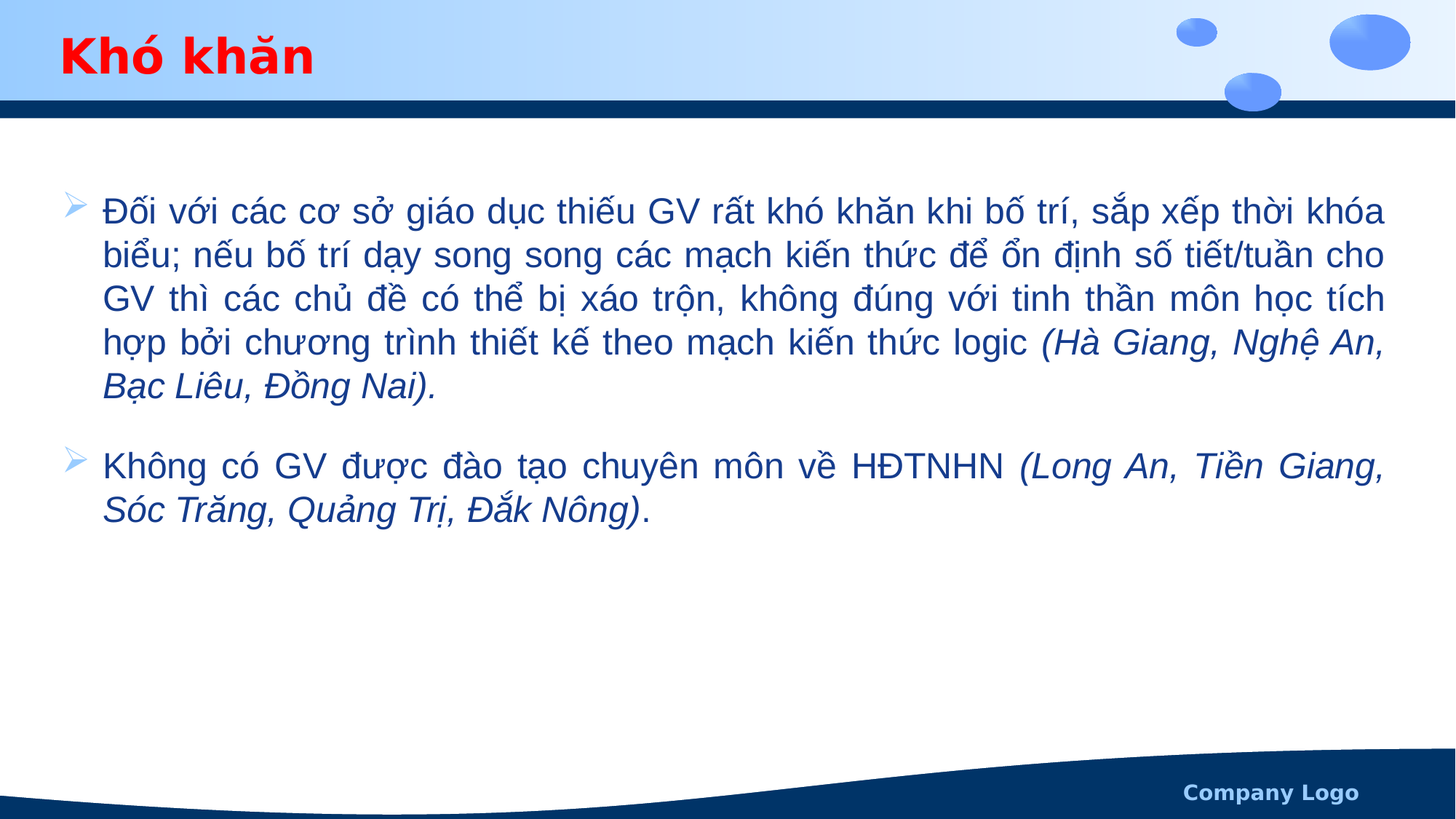

# Khó khăn
Đối với các cơ sở giáo dục thiếu GV rất khó khăn khi bố trí, sắp xếp thời khóa biểu; nếu bố trí dạy song song các mạch kiến thức để ổn định số tiết/tuần cho GV thì các chủ đề có thể bị xáo trộn, không đúng với tinh thần môn học tích hợp bởi chương trình thiết kế theo mạch kiến thức logic (Hà Giang, Nghệ An, Bạc Liêu, Đồng Nai).
Không có GV được đào tạo chuyên môn về HĐTNHN (Long An, Tiền Giang, Sóc Trăng, Quảng Trị, Đắk Nông).

Company Logo